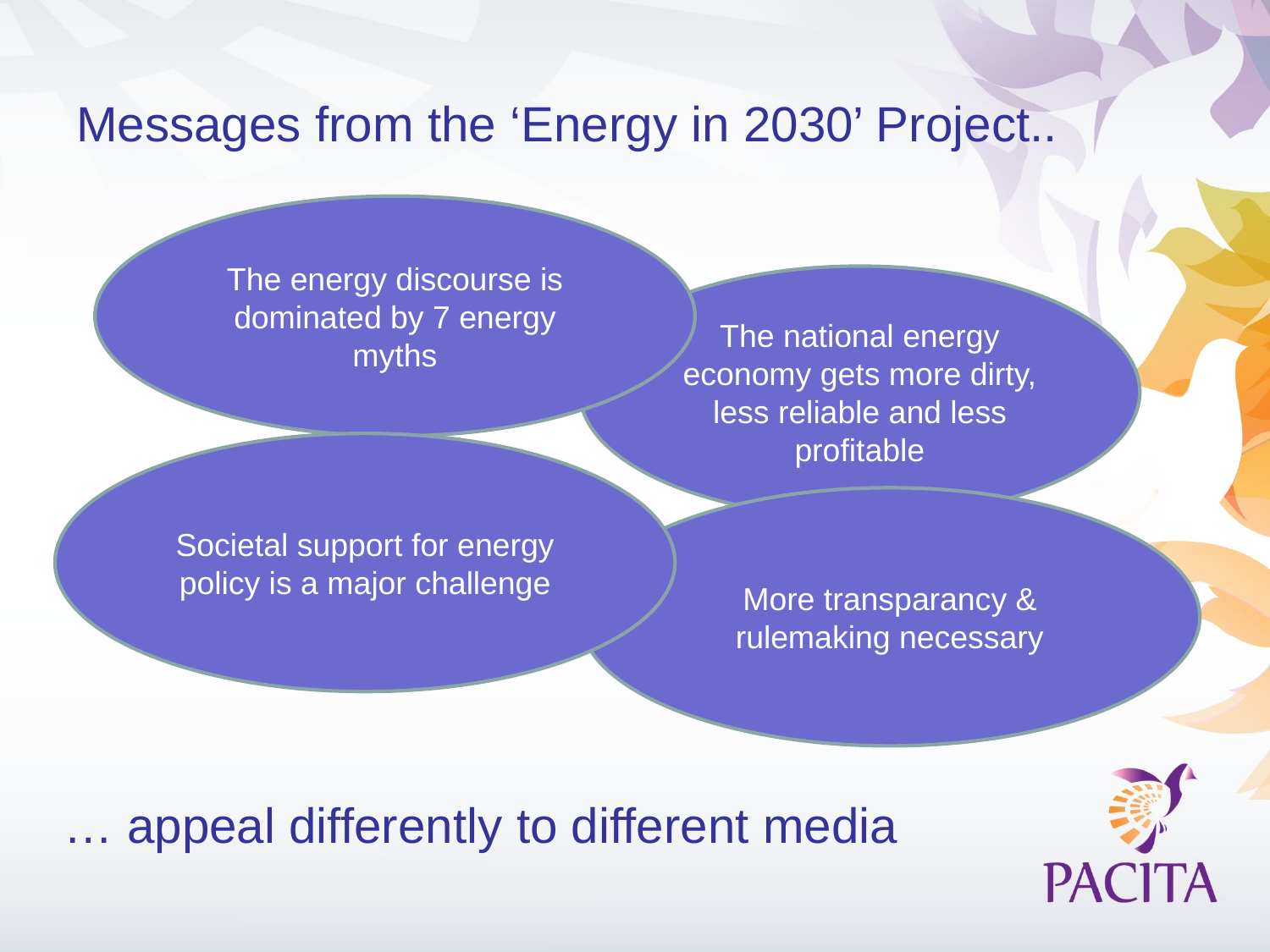

Messages from the ‘Energy in 2030’ Project..
The energy discourse is dominated by 7 energy myths
The national energy economy gets more dirty, less reliable and less profitable
Societal support for energy policy is a major challenge
More transparancy & rulemaking necessary
… appeal differently to different media